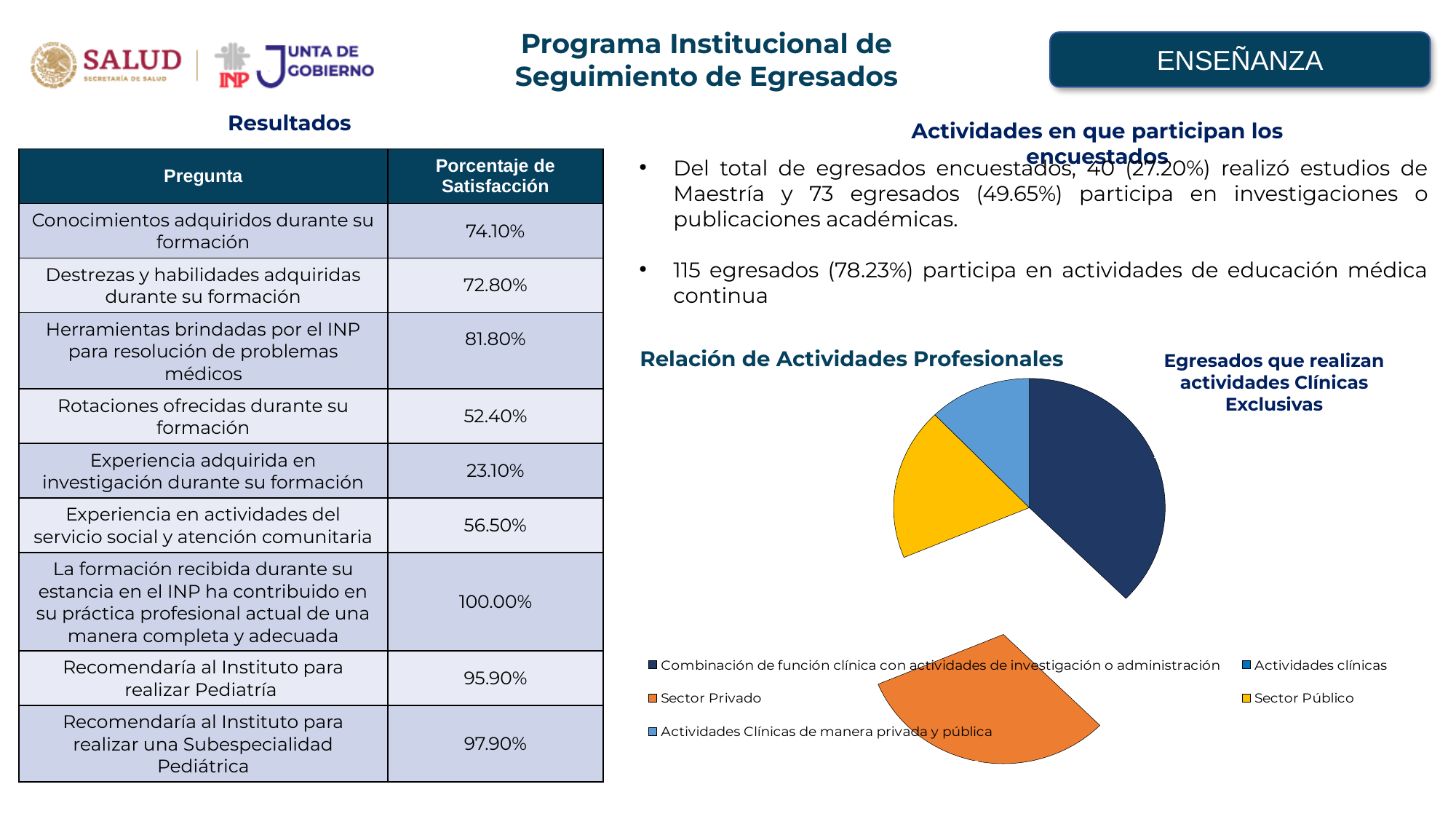

Programa Institucional de Seguimiento de Egresados
ENSEÑANZA
Resultados
Actividades en que participan los encuestados
| Pregunta | Porcentaje de Satisfacción |
| --- | --- |
| Conocimientos adquiridos durante su formación | 74.10% |
| Destrezas y habilidades adquiridas durante su formación | 72.80% |
| Herramientas brindadas por el INP para resolución de problemas médicos | 81.80% |
| Rotaciones ofrecidas durante su formación | 52.40% |
| Experiencia adquirida en investigación durante su formación | 23.10% |
| Experiencia en actividades del servicio social y atención comunitaria | 56.50% |
| La formación recibida durante su estancia en el INP ha contribuido en su práctica profesional actual de una manera completa y adecuada | 100.00% |
| Recomendaría al Instituto para realizar Pediatría | 95.90% |
| Recomendaría al Instituto para realizar una Subespecialidad Pediátrica | 97.90% |
Del total de egresados encuestados, 40 (27.20%) realizó estudios de Maestría y 73 egresados (49.65%) participa en investigaciones o publicaciones académicas.

115 egresados (78.23%) participa en actividades de educación médica continua
Relación de Actividades Profesionales
Egresados que realizan actividades Clínicas Exclusivas

[unsupported chart]